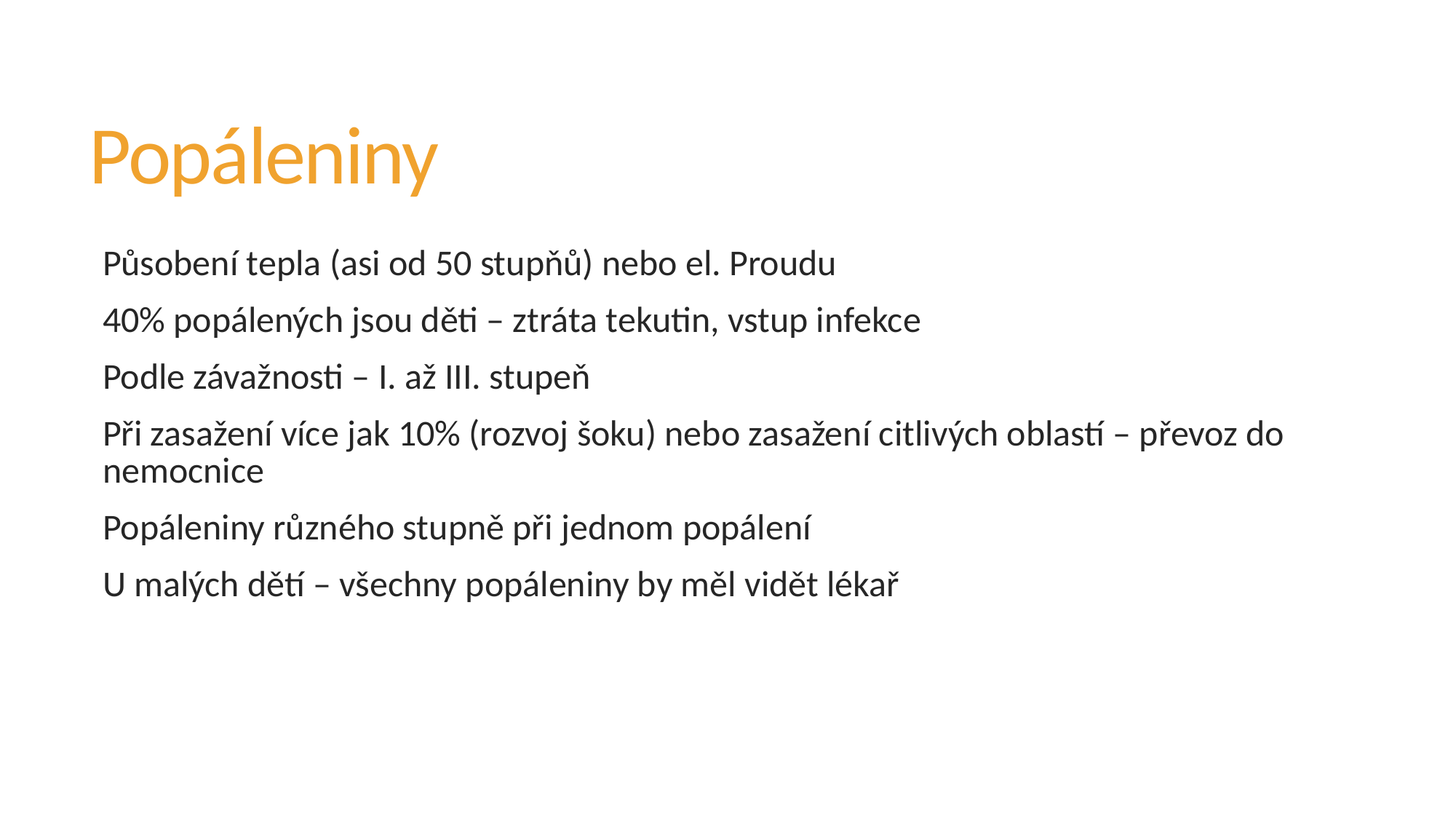

# Popáleniny
Působení tepla (asi od 50 stupňů) nebo el. Proudu
40% popálených jsou děti – ztráta tekutin, vstup infekce
Podle závažnosti – I. až III. stupeň
Při zasažení více jak 10% (rozvoj šoku) nebo zasažení citlivých oblastí – převoz do nemocnice
Popáleniny různého stupně při jednom popálení
U malých dětí – všechny popáleniny by měl vidět lékař